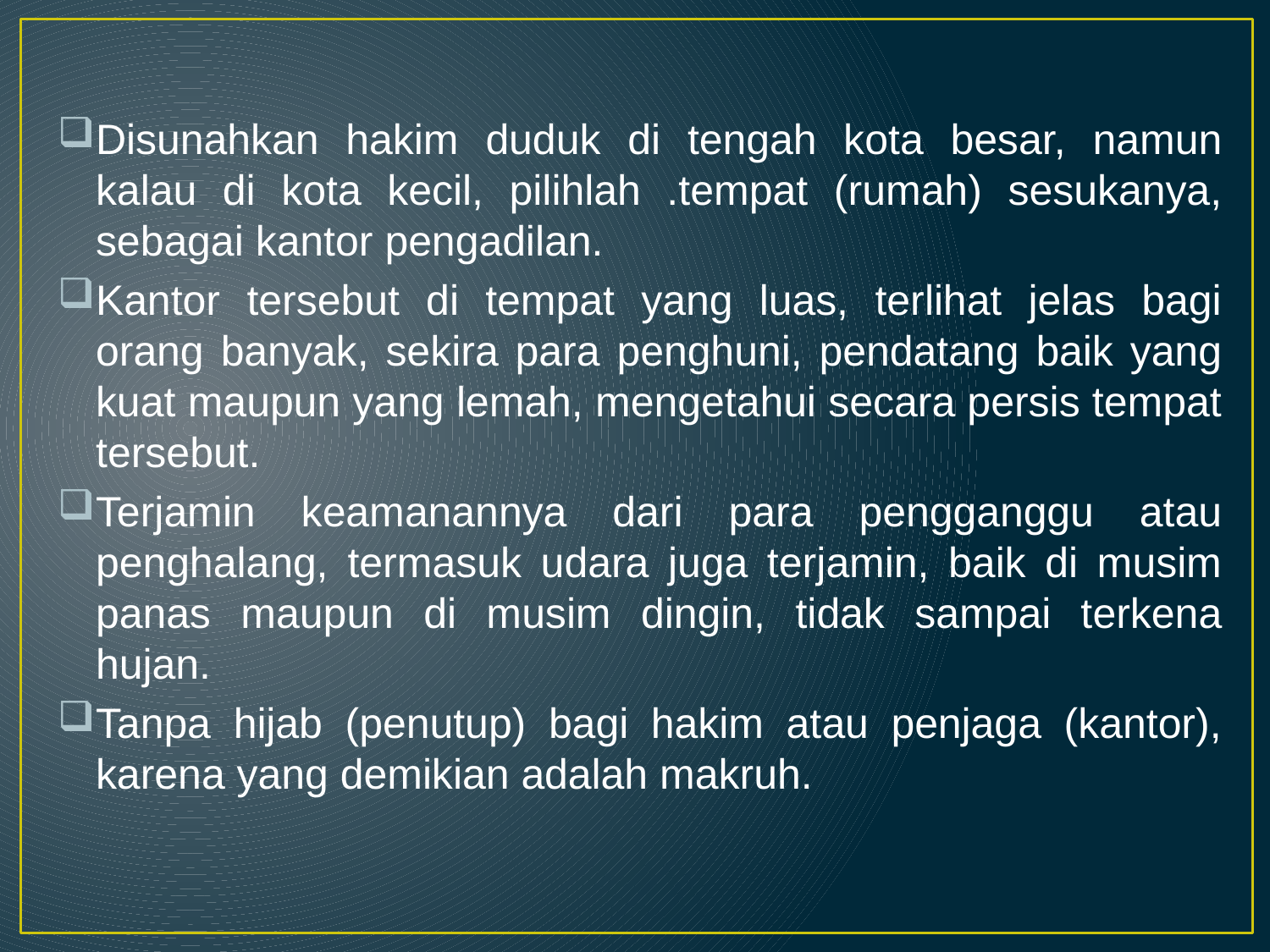

Disunahkan hakim duduk di tengah kota besar, namun kalau di kota kecil, pilihlah .tempat (rumah) sesukanya, sebagai kantor pengadilan.
Kantor tersebut di tempat yang luas, terlihat jelas bagi orang banyak, sekira para penghuni, pendatang baik yang kuat maupun yang lemah, mengetahui secara persis tempat tersebut.
Terjamin keamanannya dari para pengganggu atau penghalang, termasuk udara juga terjamin, baik di musim panas maupun di musim dingin, tidak sampai terkena hujan.
Tanpa hijab (penutup) bagi hakim atau penjaga (kantor), karena yang demikian adalah makruh.